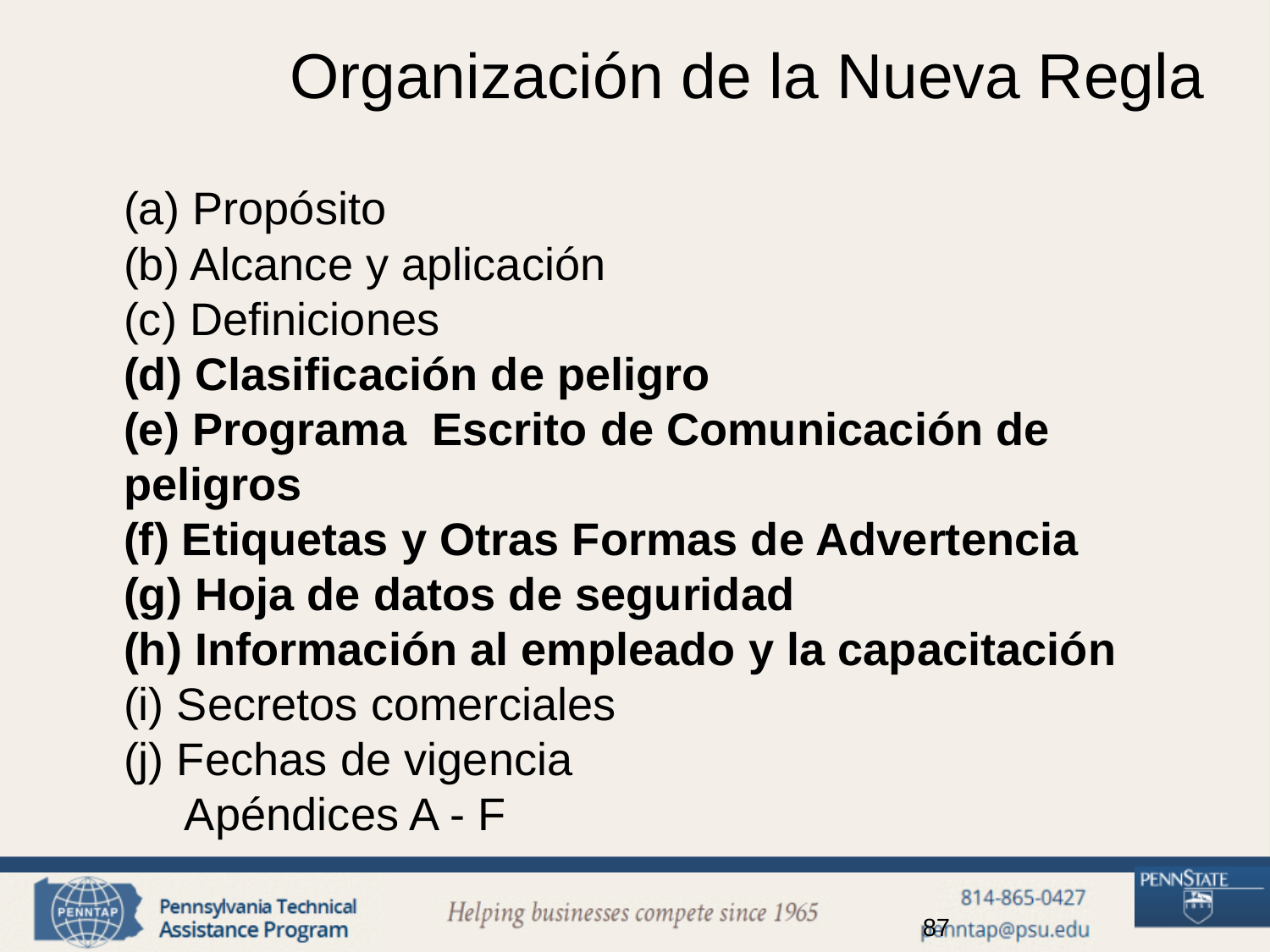

# Organización de la Nueva Regla
	(a) Propósito
(b) Alcance y aplicación
(c) Definiciones
(d) Clasificación de peligro
(e) Programa  Escrito de Comunicación de peligros
(f) Etiquetas y Otras Formas de Advertencia
(g) Hoja de datos de seguridad
(h) Información al empleado y la capacitación
(i) Secretos comerciales
(j) Fechas de vigencia
     Apéndices A - F

87